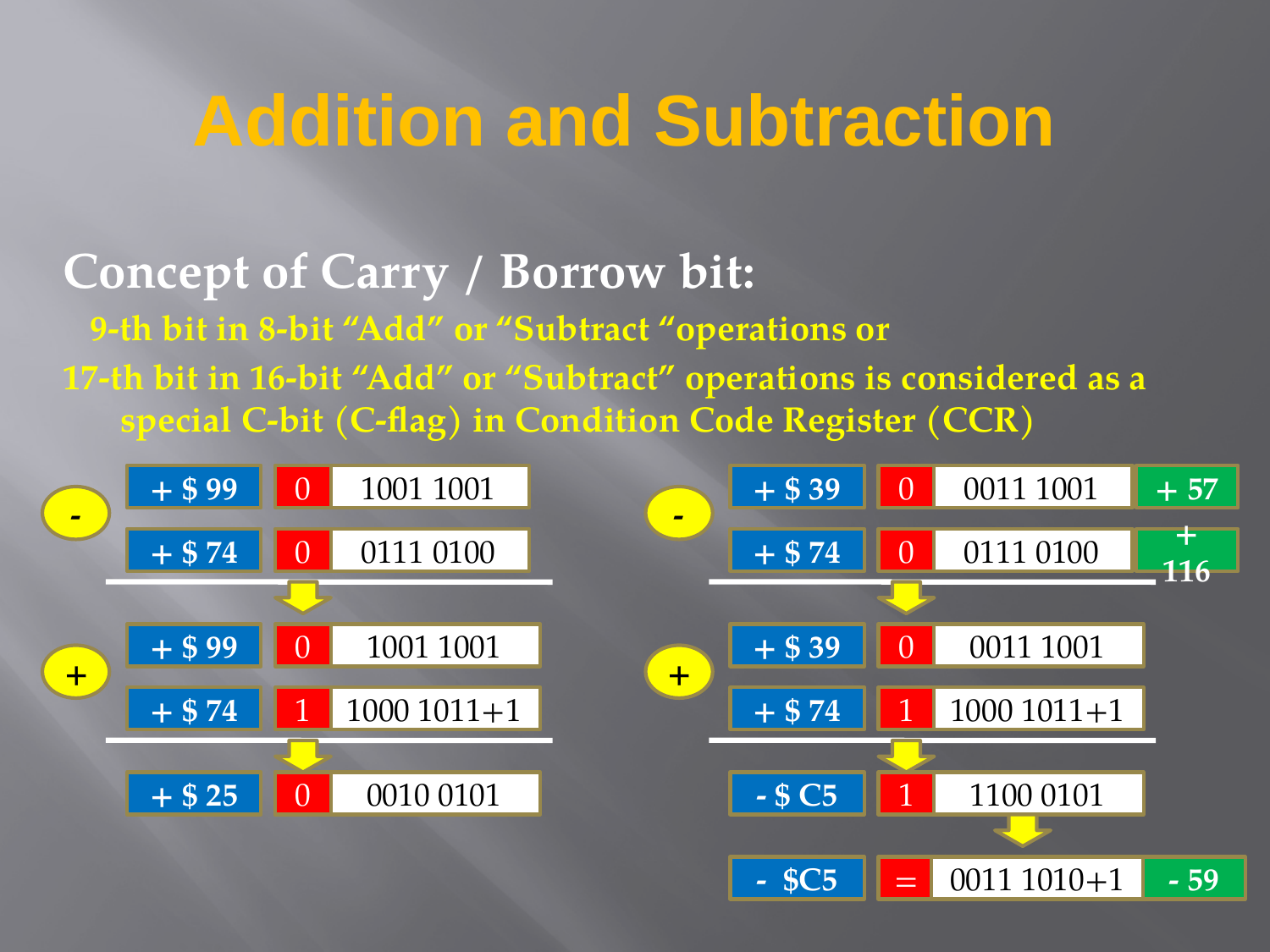

# Addition and Subtraction
Concept of Carry / Borrow bit:
   9-th bit in 8-bit “Add” or “Subtract “operations or
17-th bit in 16-bit “Add” or “Subtract” operations is considered as a special C-bit (C-flag) in Condition Code Register (CCR)
+ $ 99
0
1001 1001
+ $ 39
0
0011 1001
+ 57
-
-
+ $ 74
0
0111 0100
+ $ 74
0
0111 0100
+ 116

+ $ 99
0
1001 1001
+ $ 39
0
0011 1001
+
+
+ $ 74
1
1000 1011+1
+ $ 74
1
1000 1011+1

+ $ 25
1
0
0010 0101
- $ C5
1
1100 0101

-  $C5
=
0011 1010+1
- 59